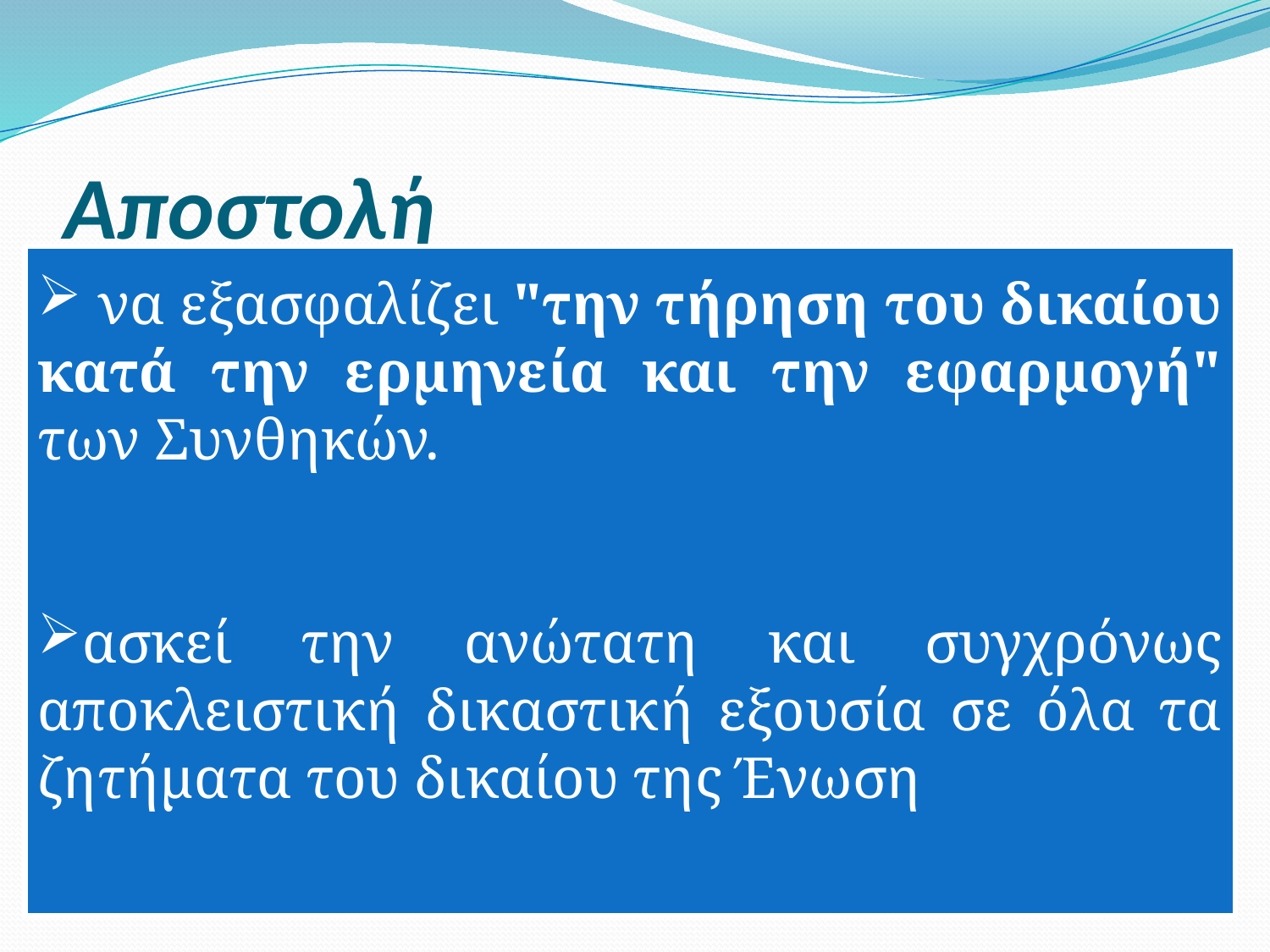

# Αποστολή

 να εξασφαλίζει "την τήρηση του δικαίου κατά την ερμηνεία και την εφαρμογή" των Συνθηκών.

ασκεί την ανώτατη και συγχρόνως αποκλειστική δικαστική εξουσία σε όλα τα ζητήματα του δικαίου της Ένωση